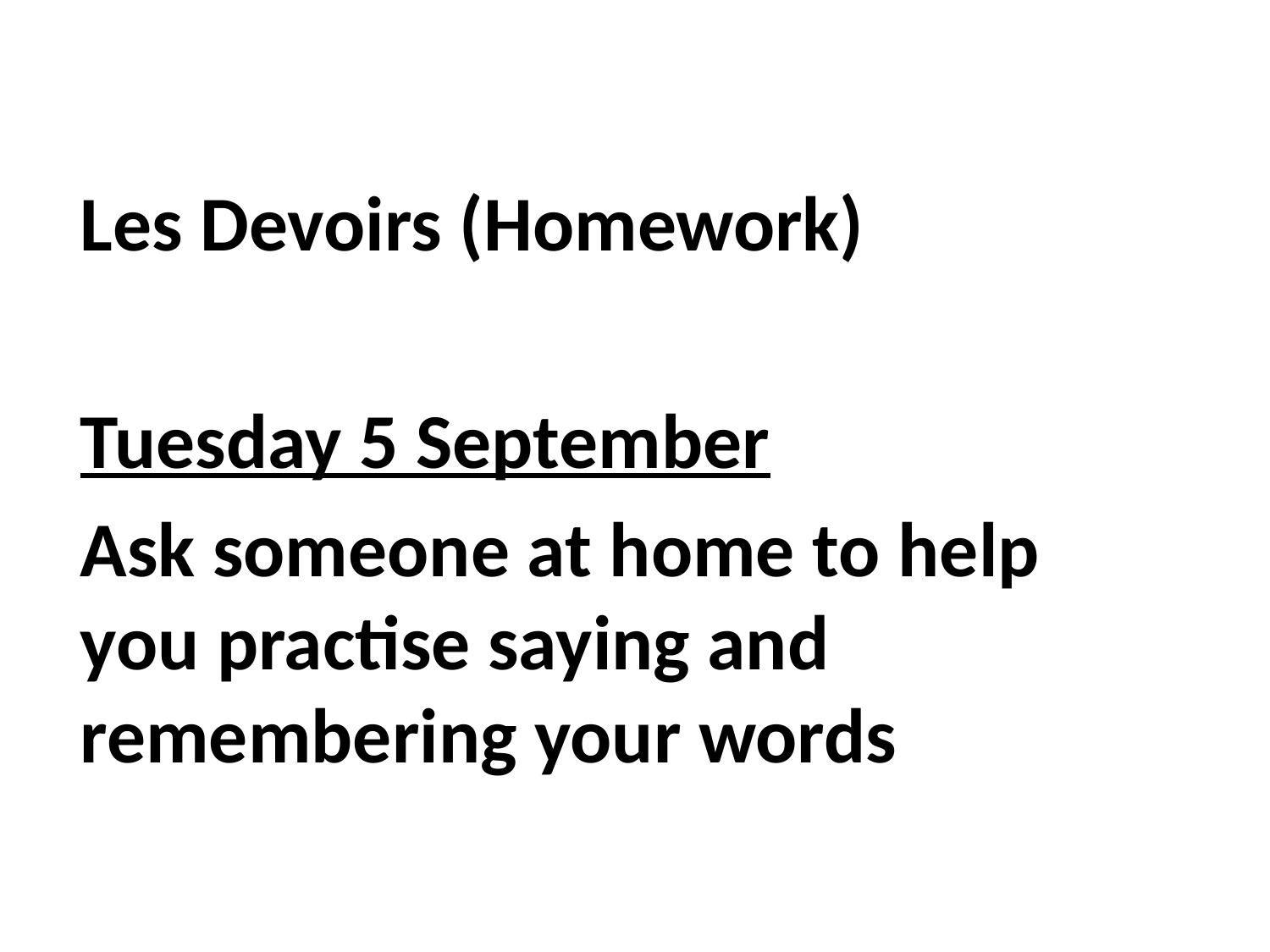

Les Devoirs (Homework)

Tuesday 5 September
Ask someone at home to help you practise saying and remembering your words